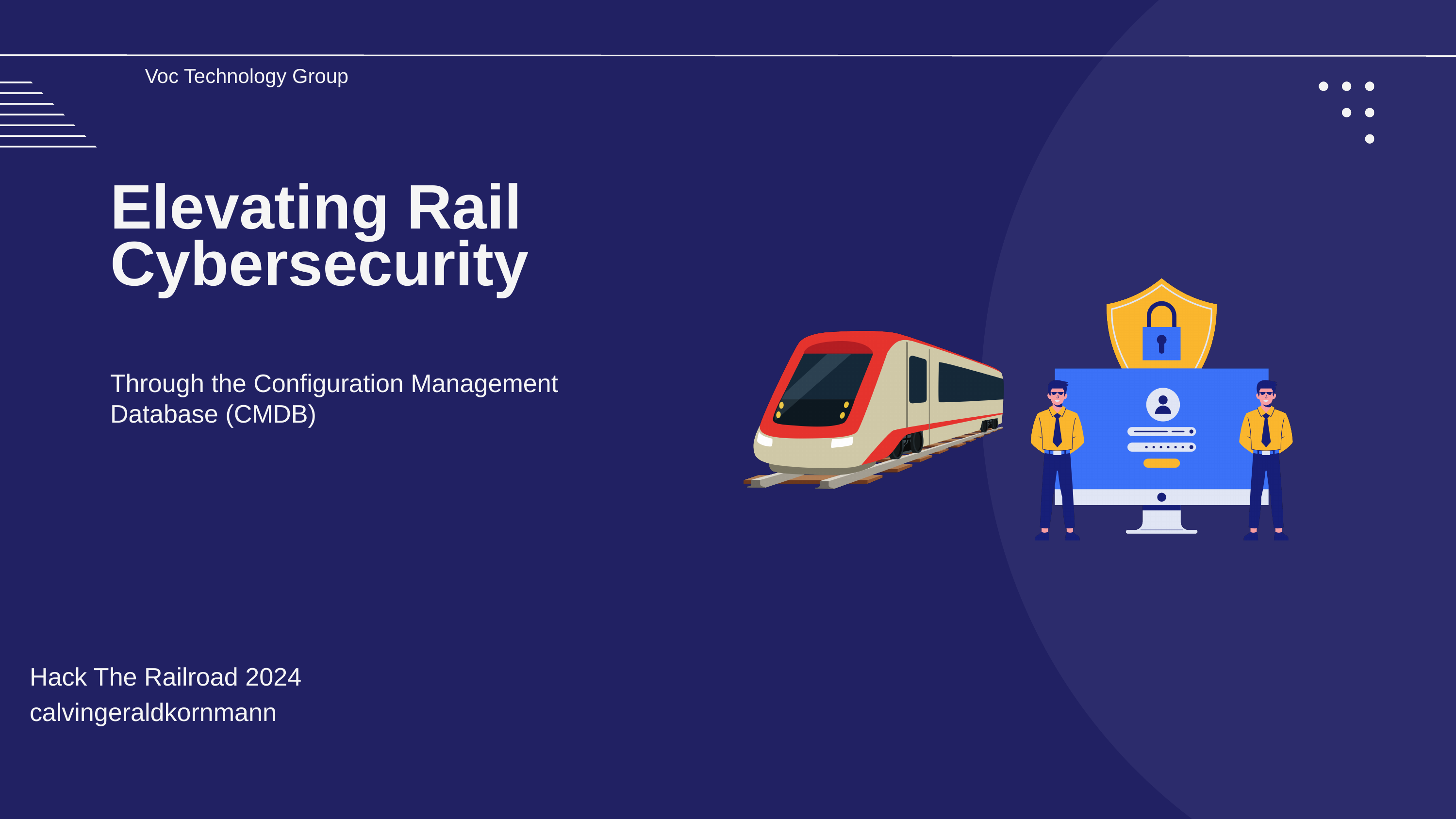

Voc Technology Group

Elevating Rail Cybersecurity
Through the Configuration Management Database (CMDB)

Hack The Railroad 2024
calvingeraldkornmann